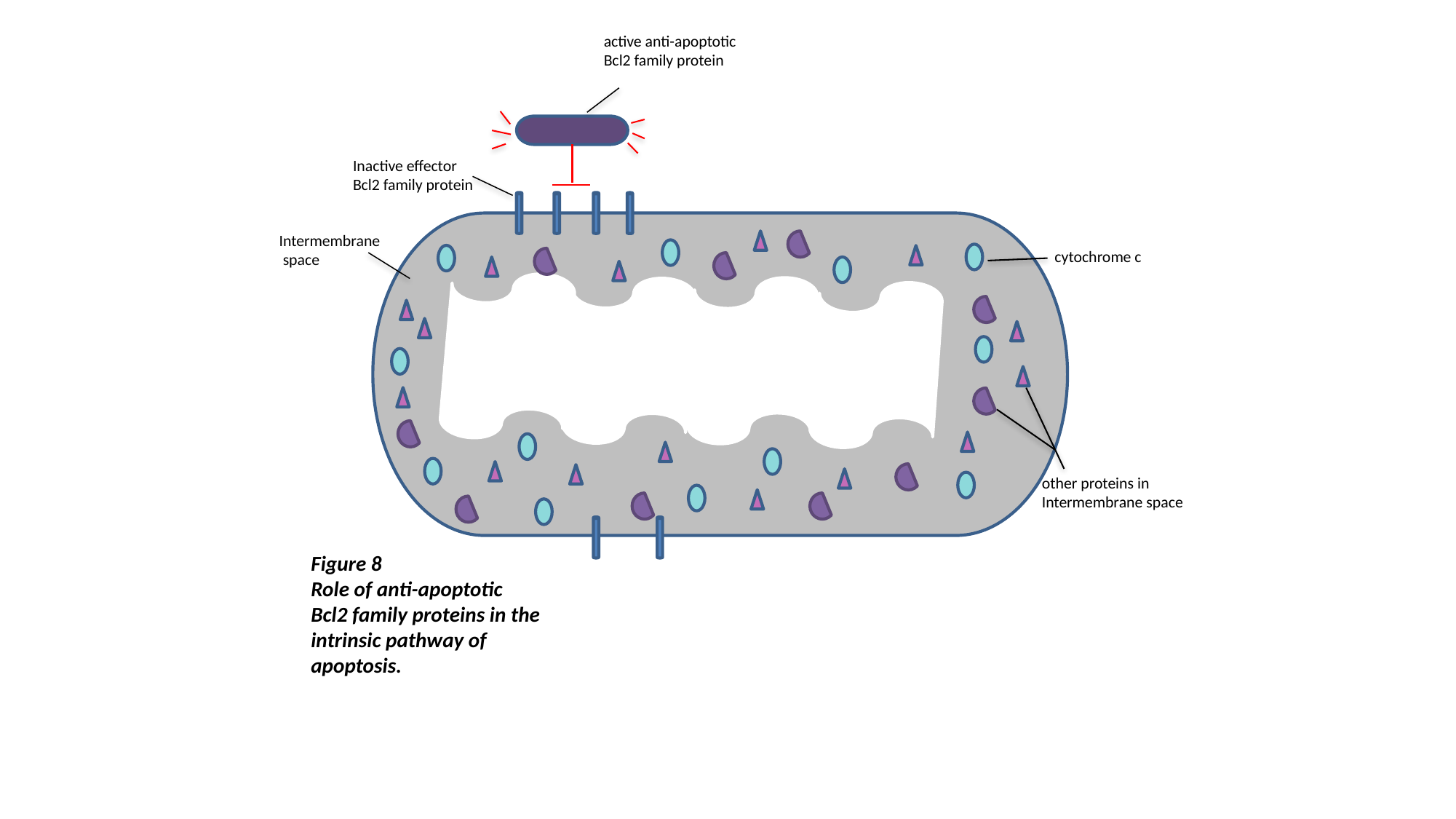

active anti-apoptotic
Bcl2 family protein

Inactive effector
Bcl2 family protein

Intermembrane
 space

cytochrome c

other proteins in
Intermembrane space

Figure 8
Role of anti-apoptotic
Bcl2 family proteins in the intrinsic pathway of apoptosis.